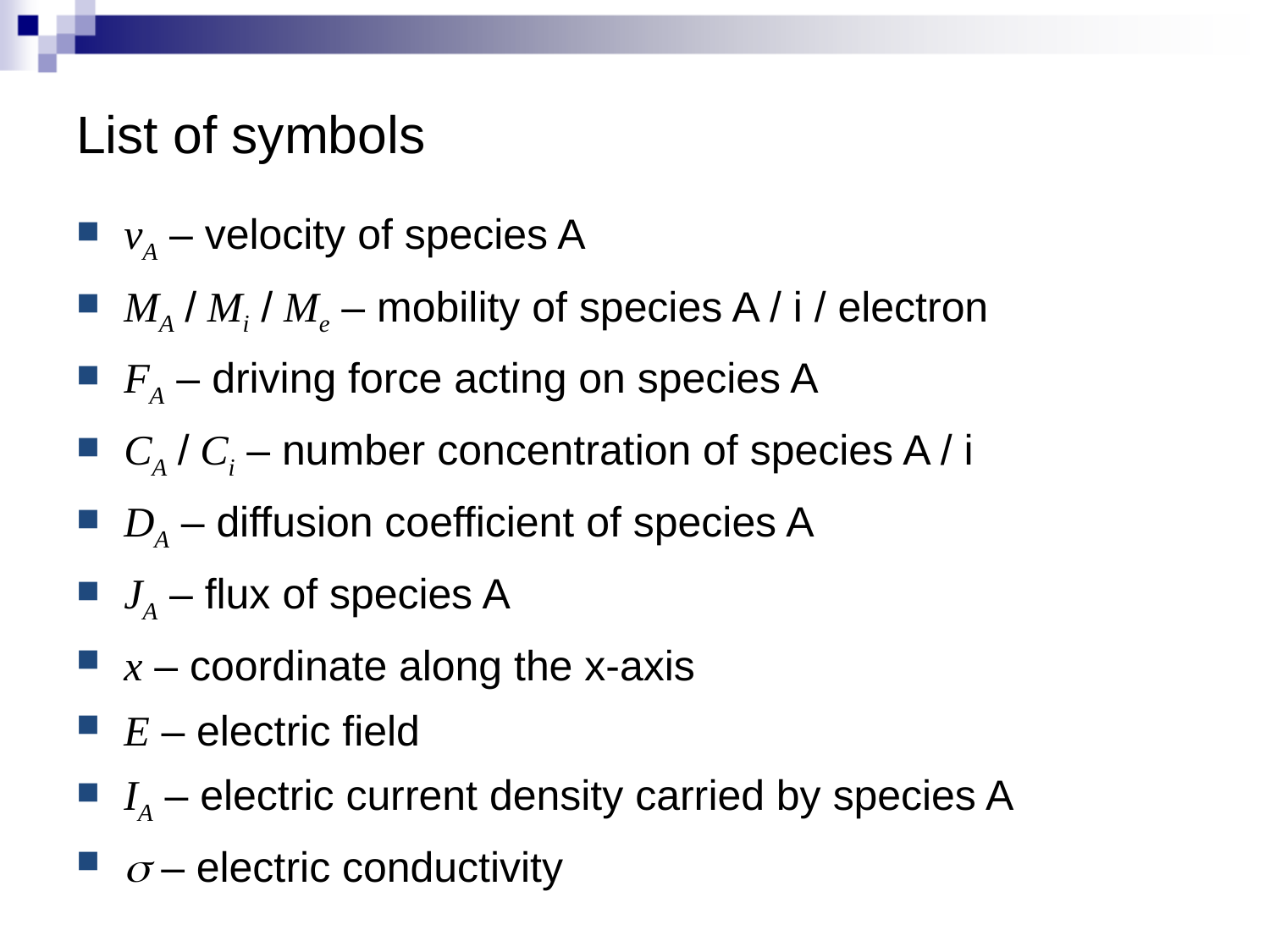

# List of symbols
vA – velocity of species A
MA / Mi / Me – mobility of species A / i / electron
FA – driving force acting on species A
CA / Ci – number concentration of species A / i
DA – diffusion coefficient of species A
JA – flux of species A
x – coordinate along the x-axis
E – electric field
IA – electric current density carried by species A
σ – electric conductivity